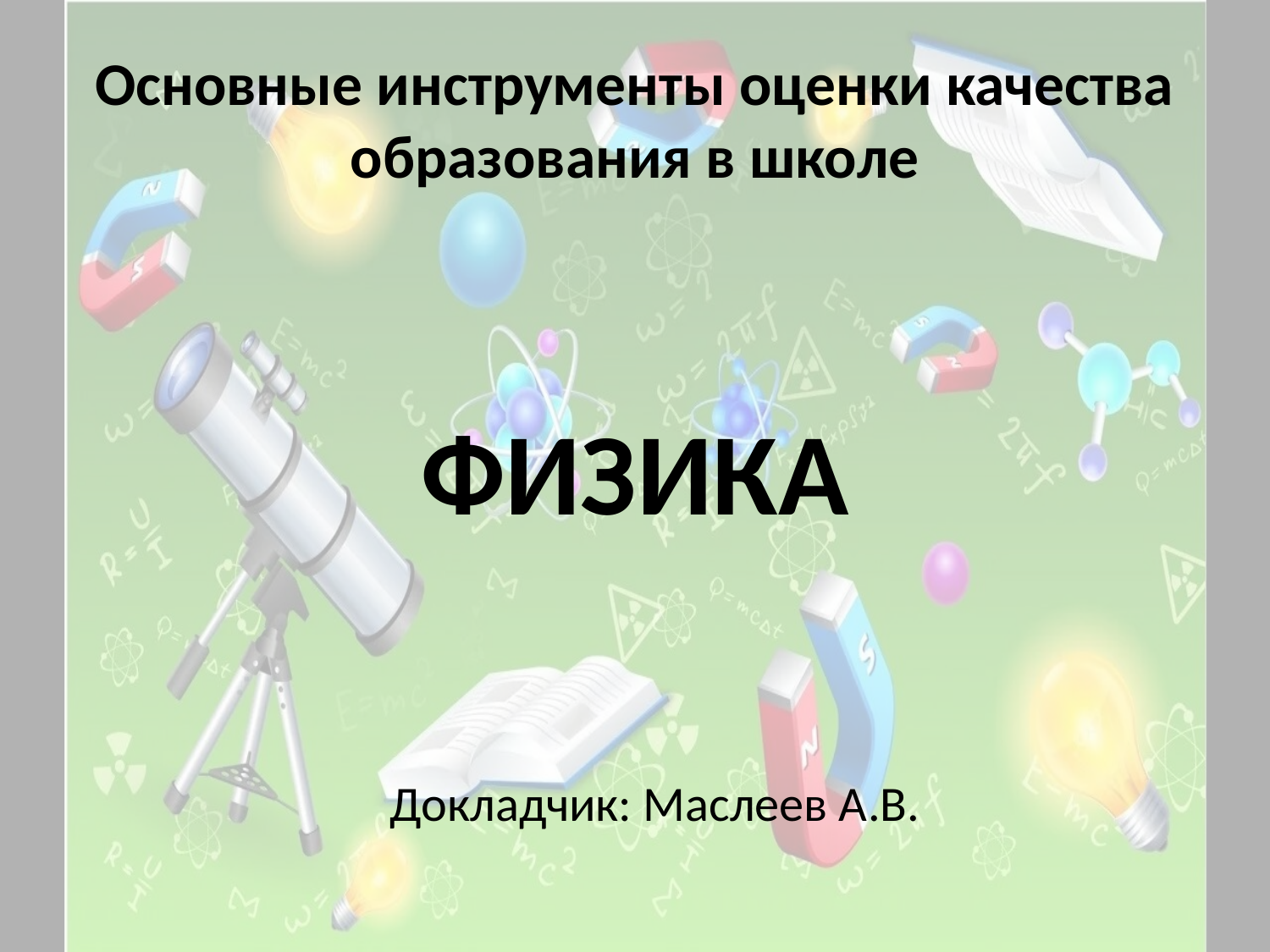

# Основные инструменты оценки качества образования в школе

ФИЗИКА
Докладчик: Маслеев А.В.